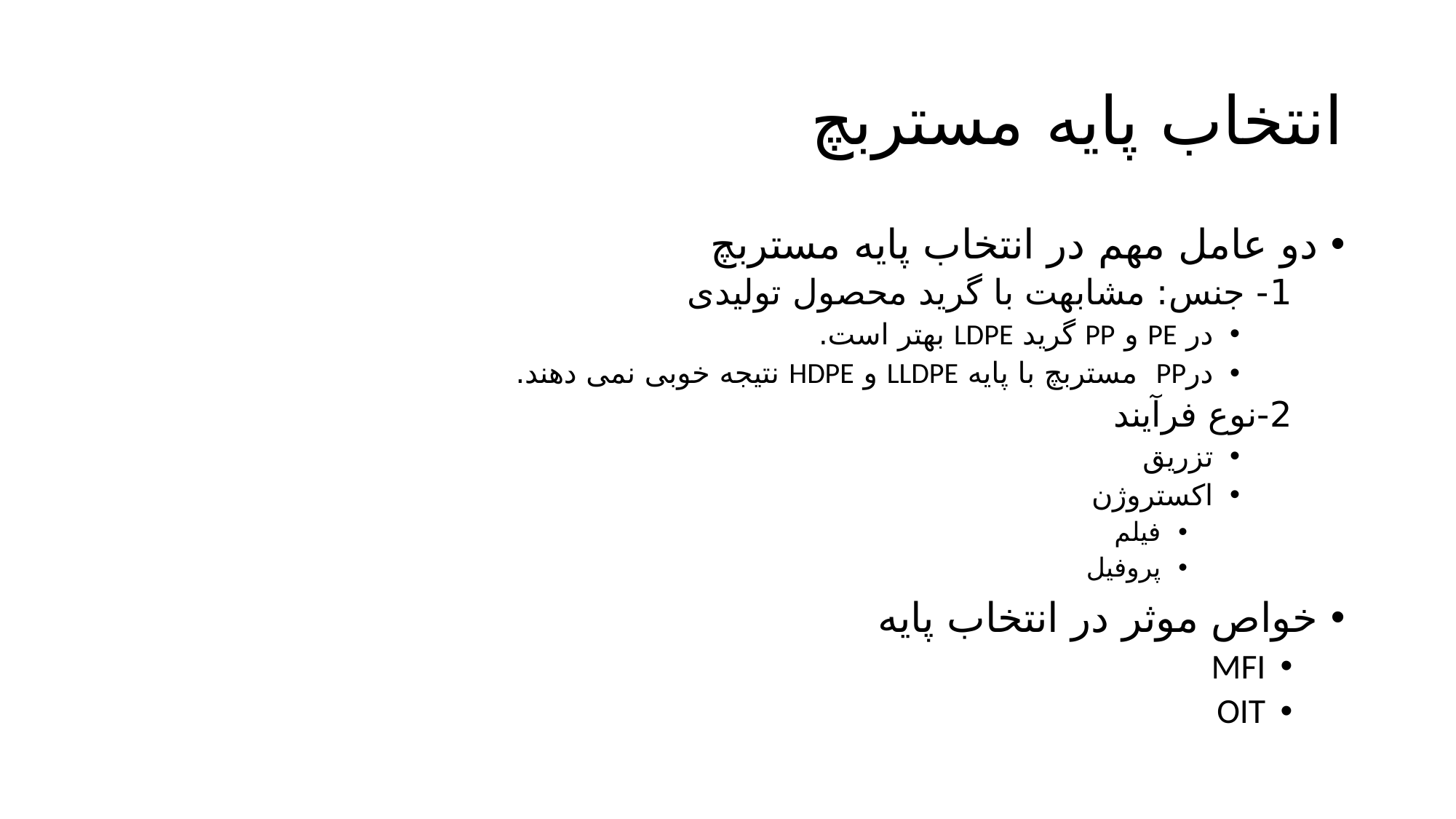

# انتخاب پایه مستربچ
دو عامل مهم در انتخاب پایه مستربچ
1- جنس: مشابهت با گرید محصول تولیدی
در PE و PP گرید LDPE بهتر است.
درPP  مستربچ با پایه LLDPE و HDPE نتیجه خوبی نمی دهند.
2-نوع فرآیند
تزریق
اکستروژن
فیلم
پروفیل
خواص موثر در انتخاب پایه
MFI
OIT